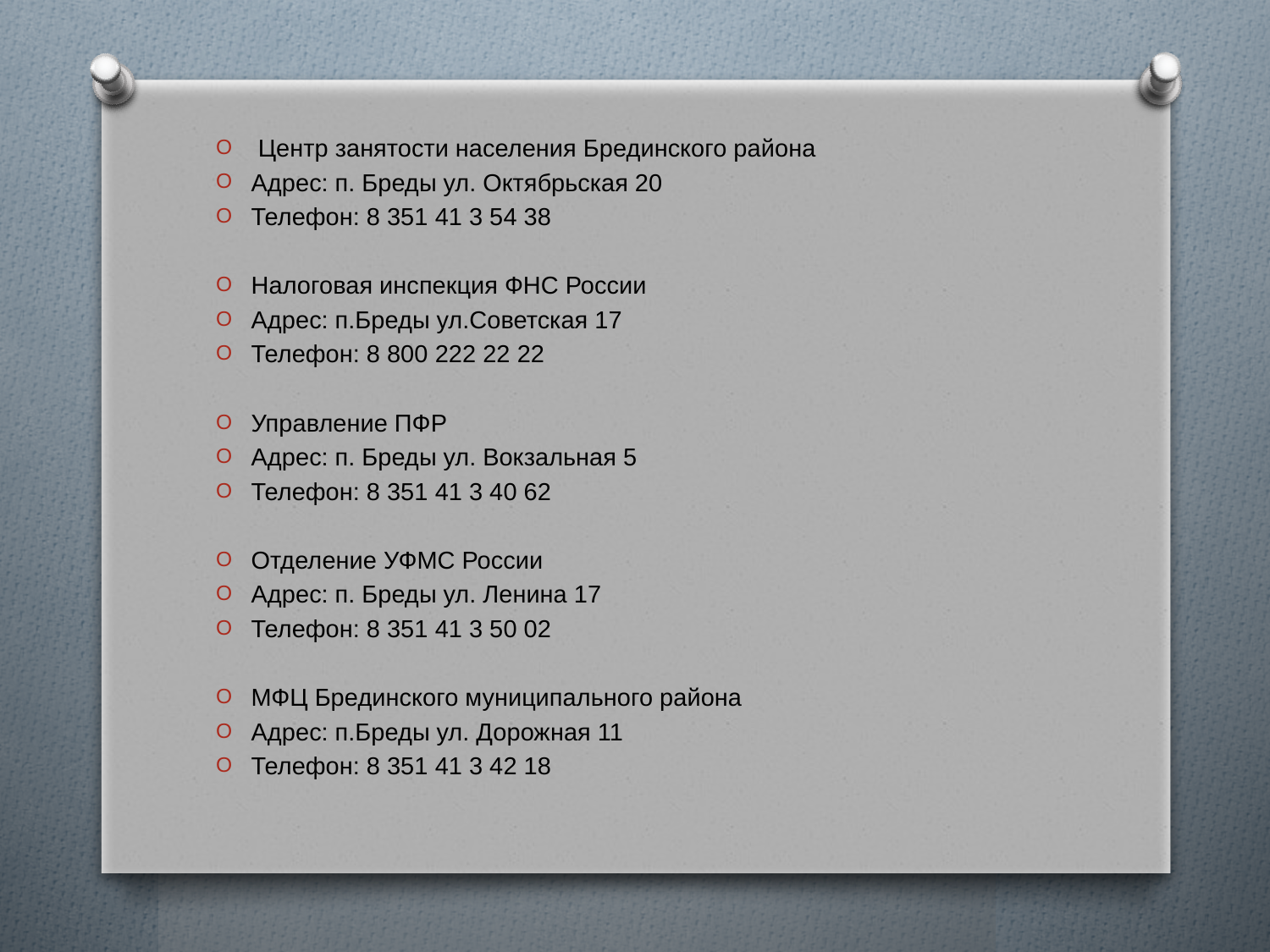

#
 Центр занятости населения Брединского района
Адрес: п. Бреды ул. Октябрьская 20
Телефон: 8 351 41 3 54 38

Налоговая инспекция ФНС России
Адрес: п.Бреды ул.Советская 17
Телефон: 8 800 222 22 22

Управление ПФР
Адрес: п. Бреды ул. Вокзальная 5
Телефон: 8 351 41 3 40 62

Отделение УФМС России
Адрес: п. Бреды ул. Ленина 17
Телефон: 8 351 41 3 50 02

МФЦ Брединского муниципального района
Адрес: п.Бреды ул. Дорожная 11
Телефон: 8 351 41 3 42 18